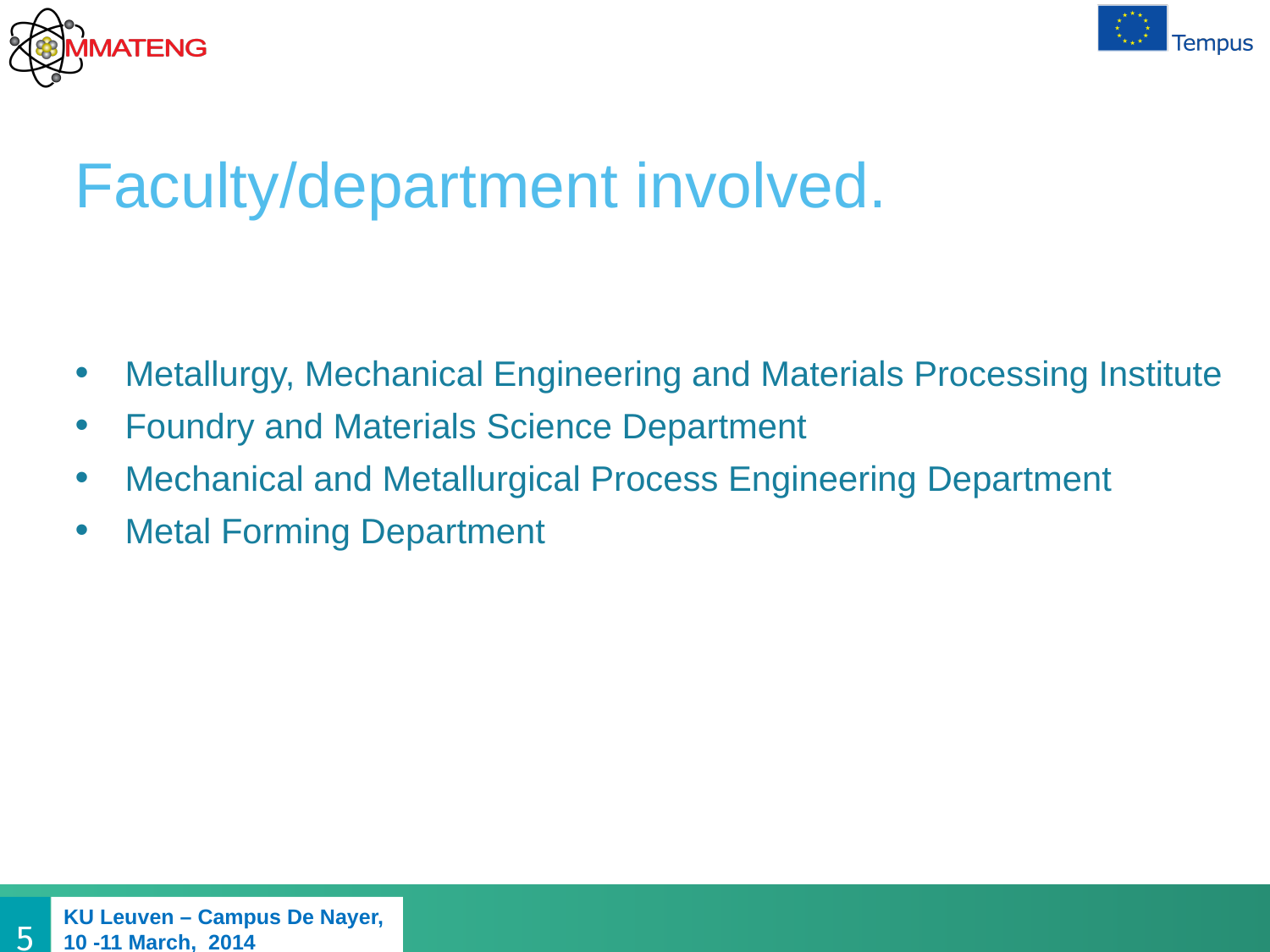

# Faculty/department involved.

Metallurgy, Mechanical Engineering and Materials Processing Institute
Foundry and Materials Science Department
Mechanical and Metallurgical Process Engineering Department
Metal Forming Department